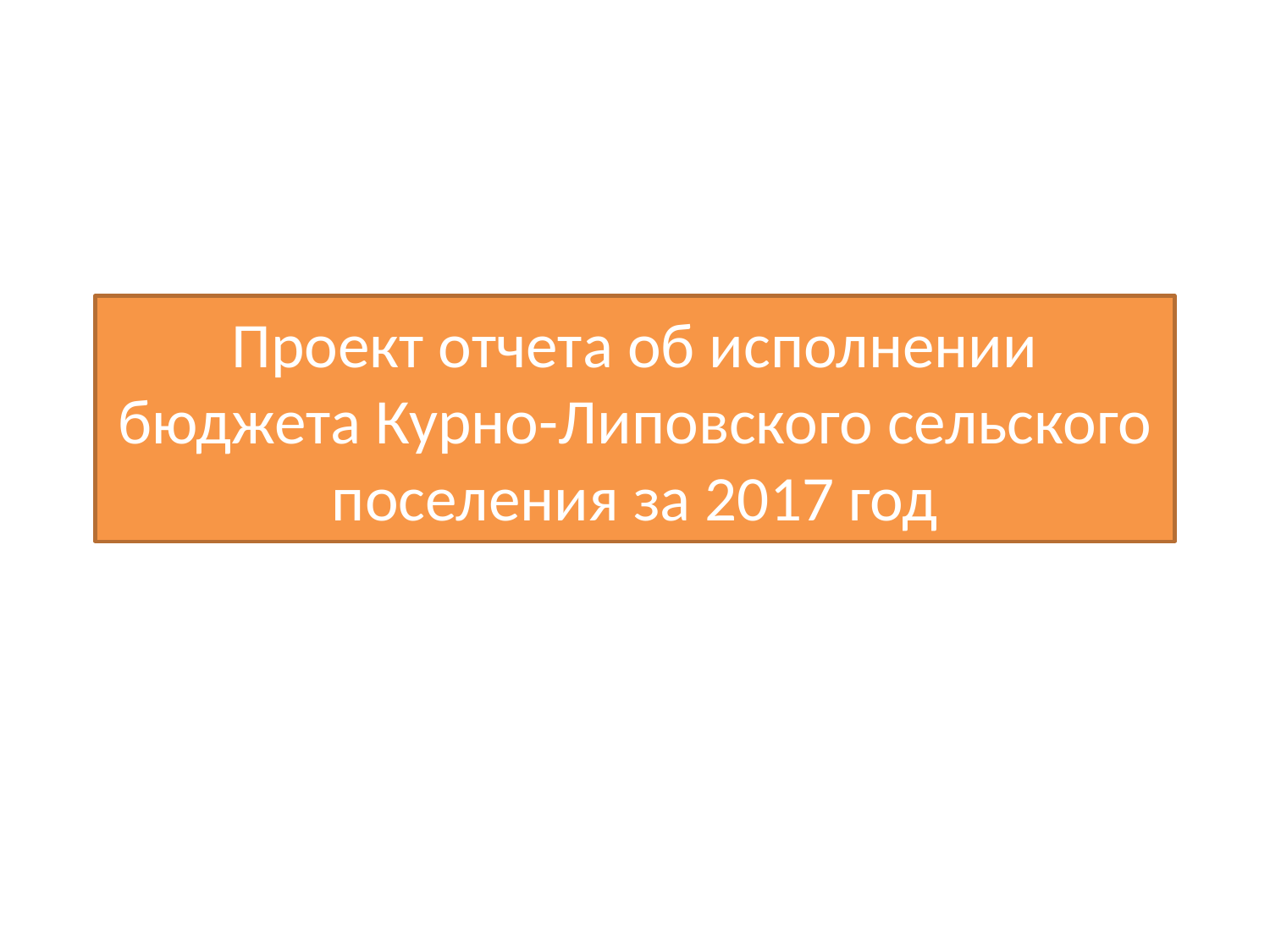

# Проект отчета об исполнении бюджета Курно-Липовского сельского поселения за 2017 год